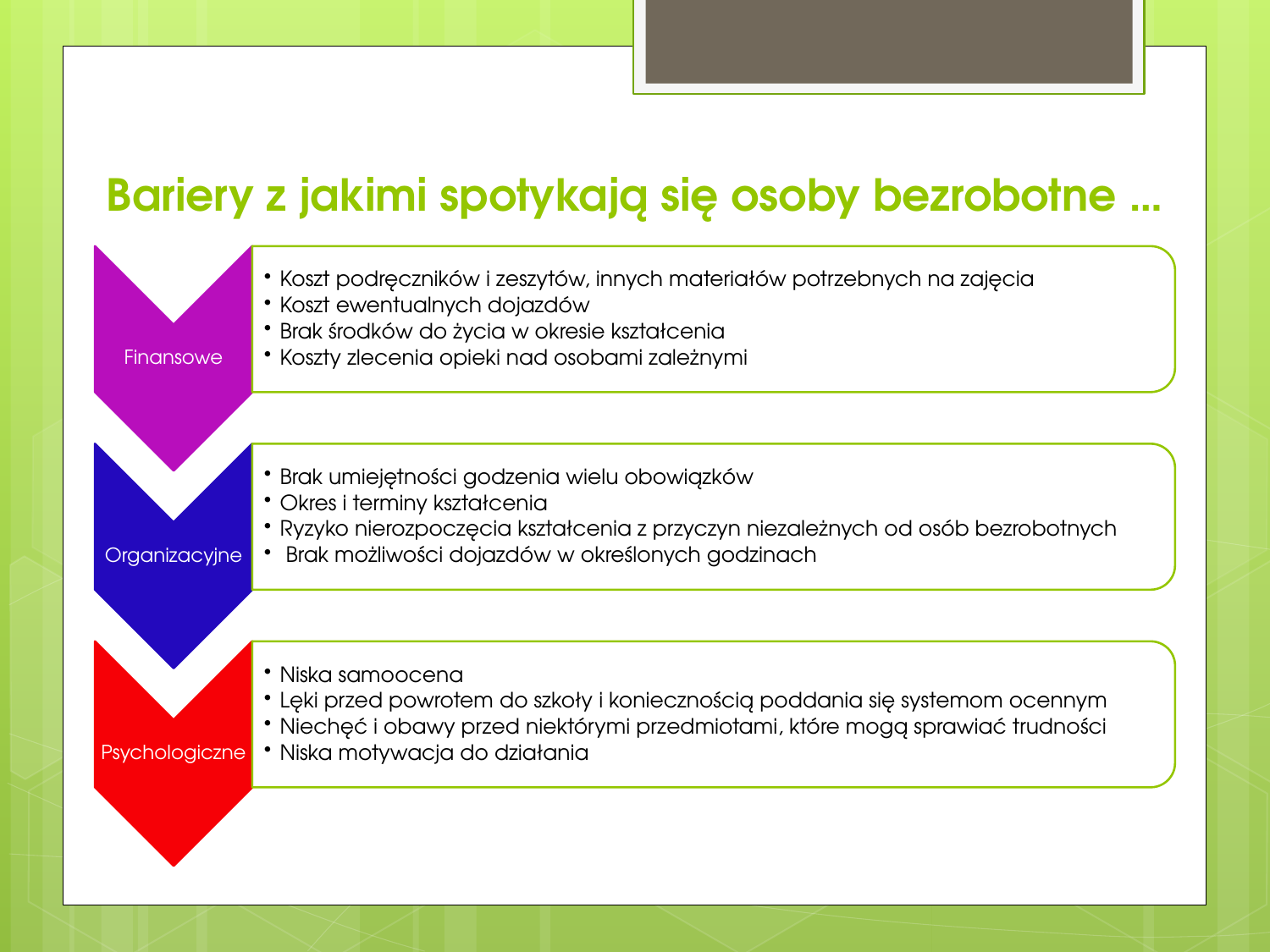

# Bariery z jakimi spotykają się osoby bezrobotne …
Finansowe
Koszt podręczników i zeszytów, innych materiałów potrzebnych na zajęcia
Koszt ewentualnych dojazdów
Brak środków do życia w okresie kształcenia
Koszty zlecenia opieki nad osobami zależnymi
Organizacyjne
Brak umiejętności godzenia wielu obowiązków
Okres i terminy kształcenia
Ryzyko nierozpoczęcia kształcenia z przyczyn niezależnych od osób bezrobotnych
 Brak możliwości dojazdów w określonych godzinach
Psychologiczne
Niska samoocena
Lęki przed powrotem do szkoły i koniecznością poddania się systemom ocennym
Niechęć i obawy przed niektórymi przedmiotami, które mogą sprawiać trudności
Niska motywacja do działania